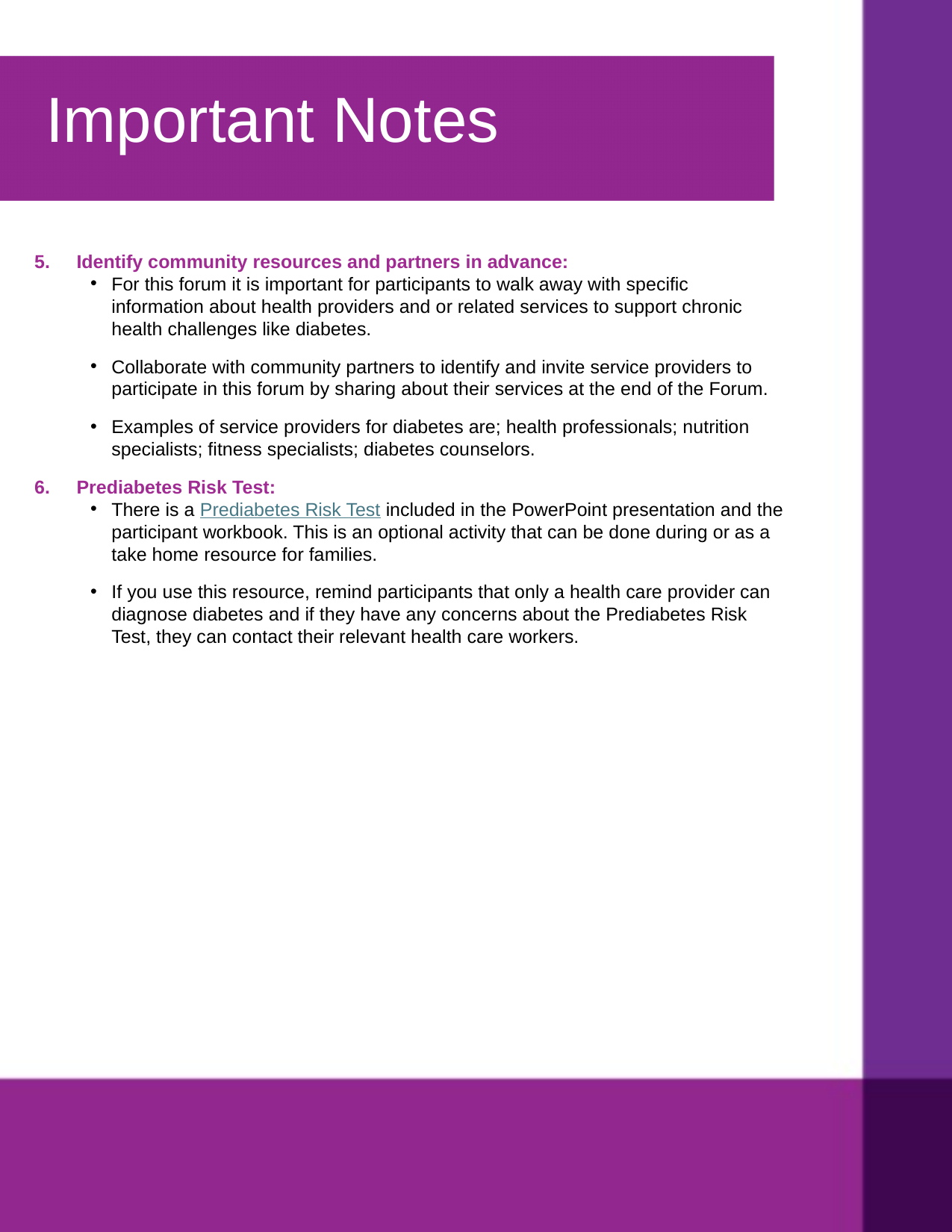

Important Notes
Identify community resources and partners in advance:
For this forum it is important for participants to walk away with specific information about health providers and or related services to support chronic health challenges like diabetes.
Collaborate with community partners to identify and invite service providers to participate in this forum by sharing about their services at the end of the Forum.
Examples of service providers for diabetes are; health professionals; nutrition specialists; fitness specialists; diabetes counselors.
Prediabetes Risk Test:
There is a Prediabetes Risk Test included in the PowerPoint presentation and the participant workbook. This is an optional activity that can be done during or as a take home resource for families.
If you use this resource, remind participants that only a health care provider can diagnose diabetes and if they have any concerns about the Prediabetes Risk Test, they can contact their relevant health care workers.